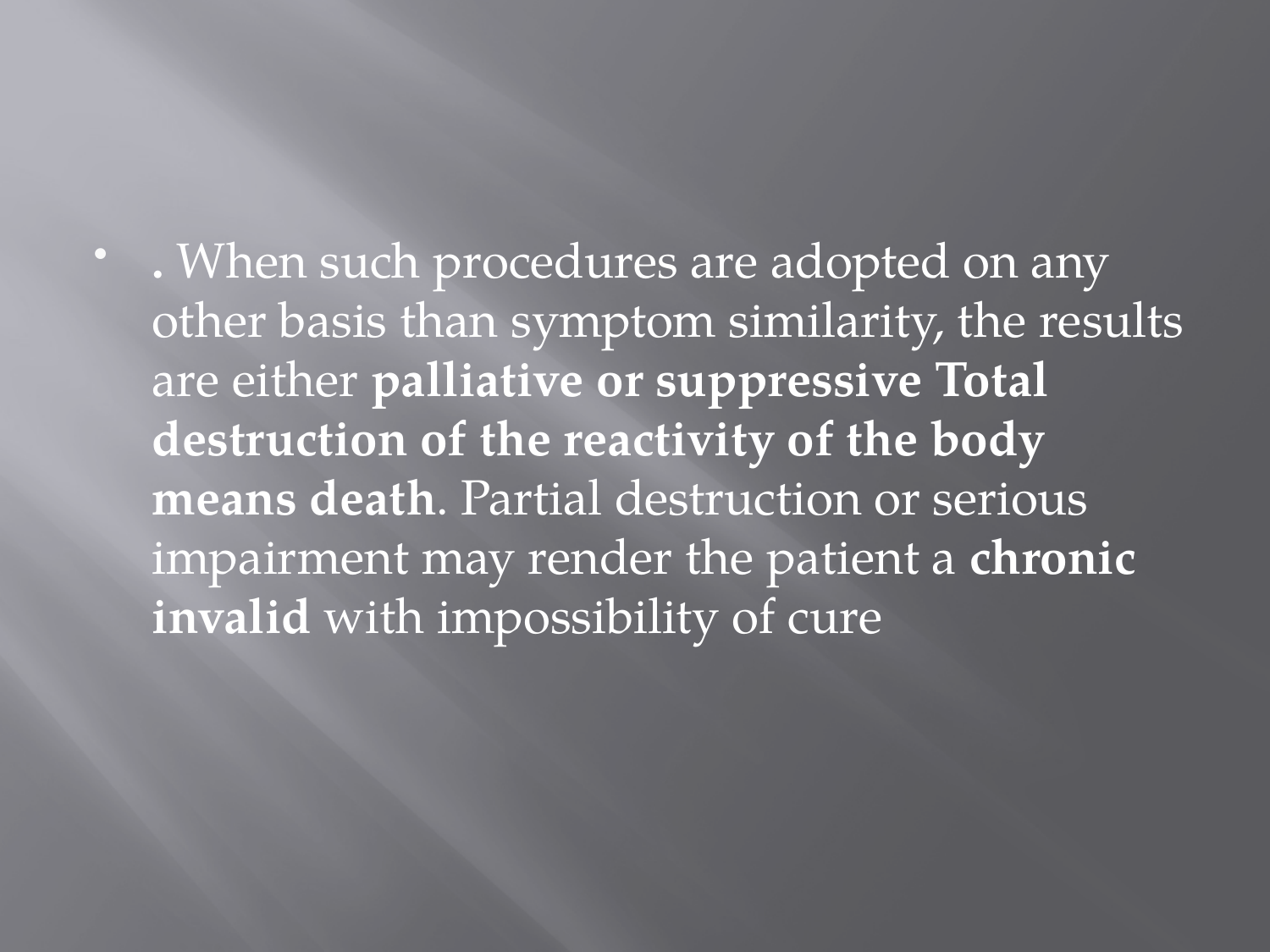

#
. When such procedures are adopted on any other basis than symptom similarity, the results are either palliative or suppressive Total destruction of the reactivity of the body means death. Partial destruction or serious impairment may render the patient a chronic invalid with impossibility of cure